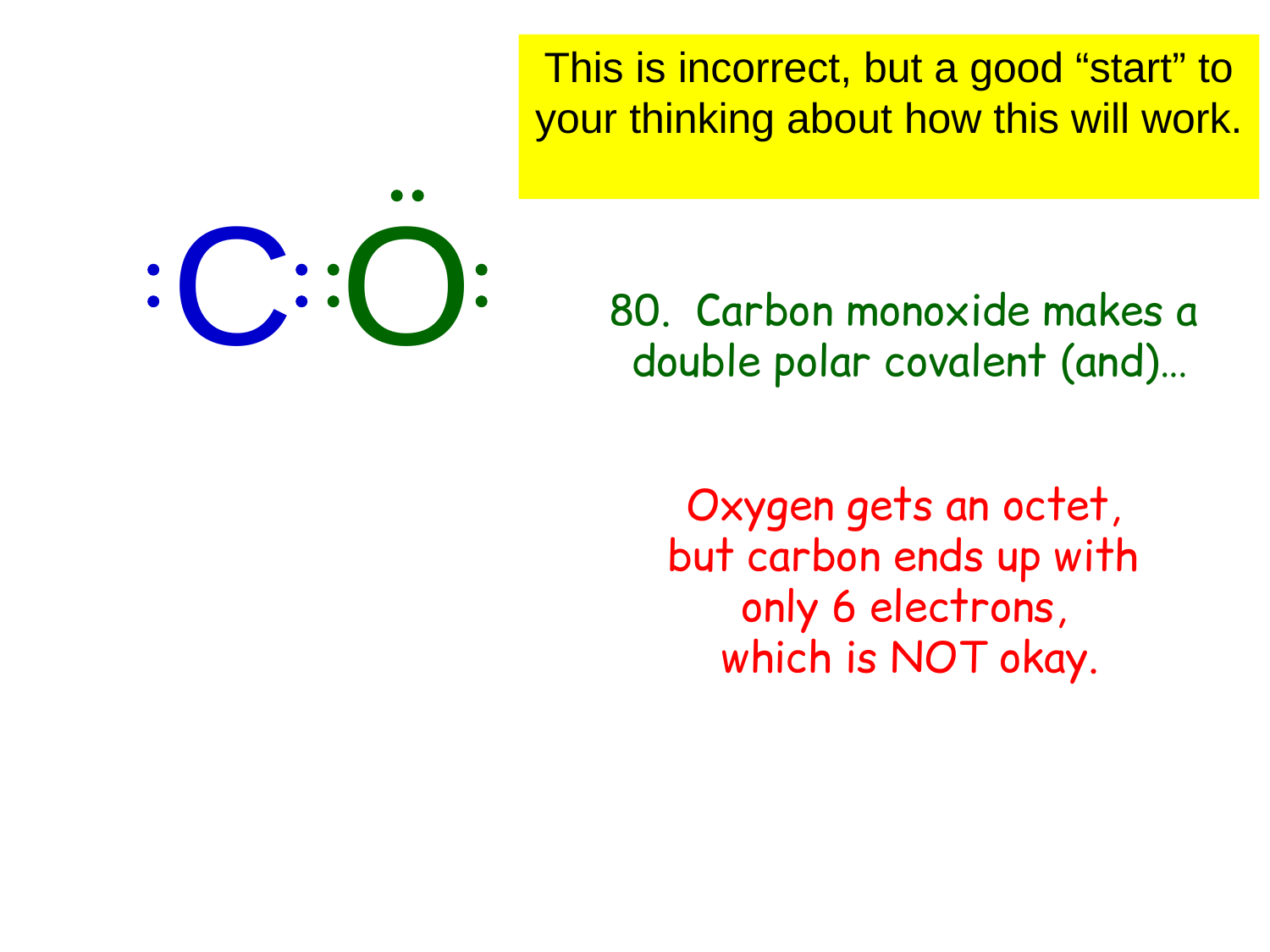

This is incorrect, but a good “start” to your thinking about how this will work.
C O

80.  Carbon monoxide makes a  double polar covalent (and)…

Oxygen gets an octet,
but carbon ends up with
only 6 electrons,
which is NOT okay.